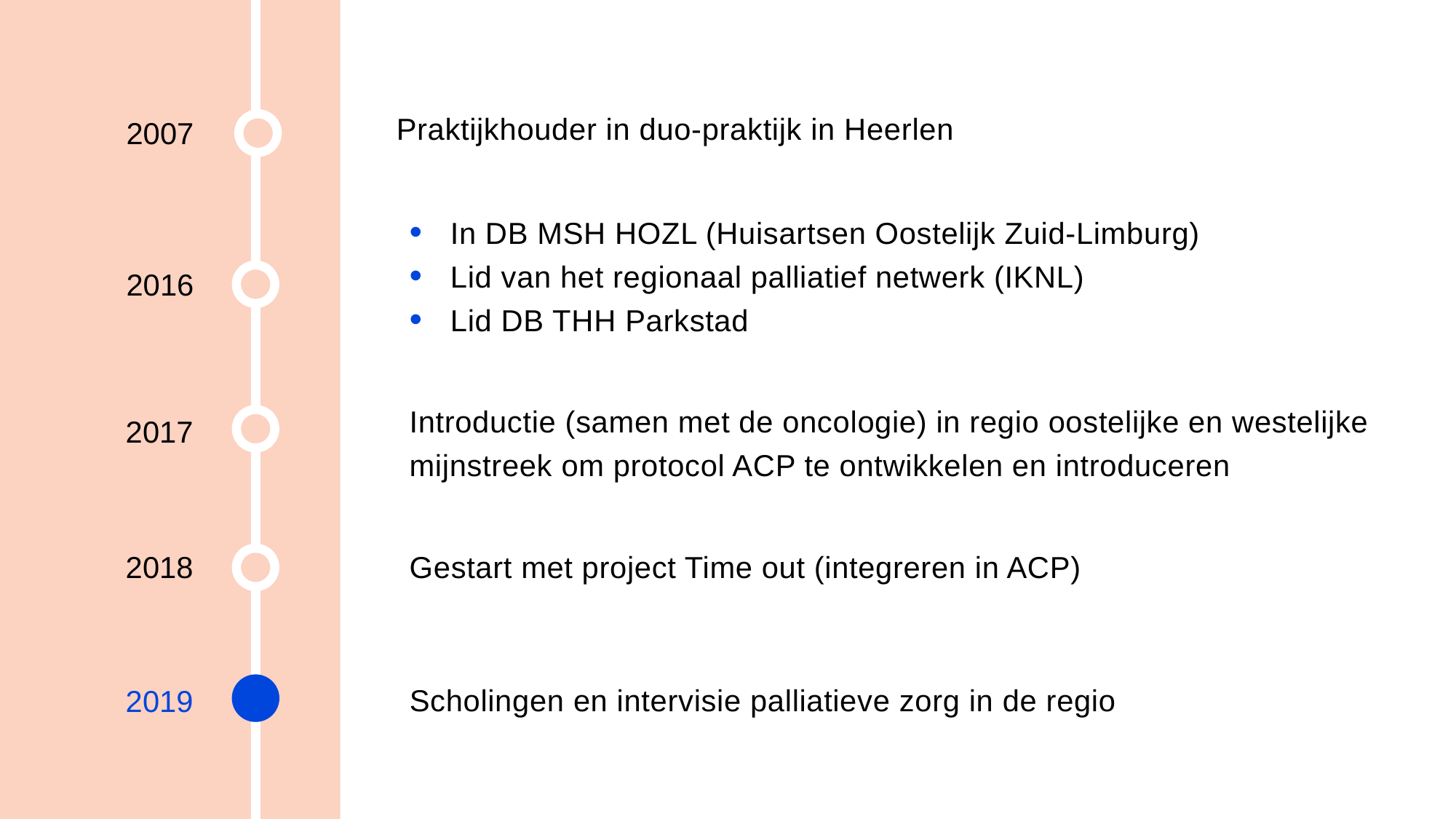

Praktijkhouder in duo-praktijk in Heerlen
2007

In DB MSH HOZL (Huisartsen Oostelijk Zuid-Limburg)
Lid van het regionaal palliatief netwerk (IKNL)
Lid DB THH Parkstad
2016

Introductie (samen met de oncologie) in regio oostelijke en westelijke mijnstreek om protocol ACP te ontwikkelen en introduceren
2017

2018
Gestart met project Time out (integreren in ACP)

2019

Scholingen en intervisie palliatieve zorg in de regio